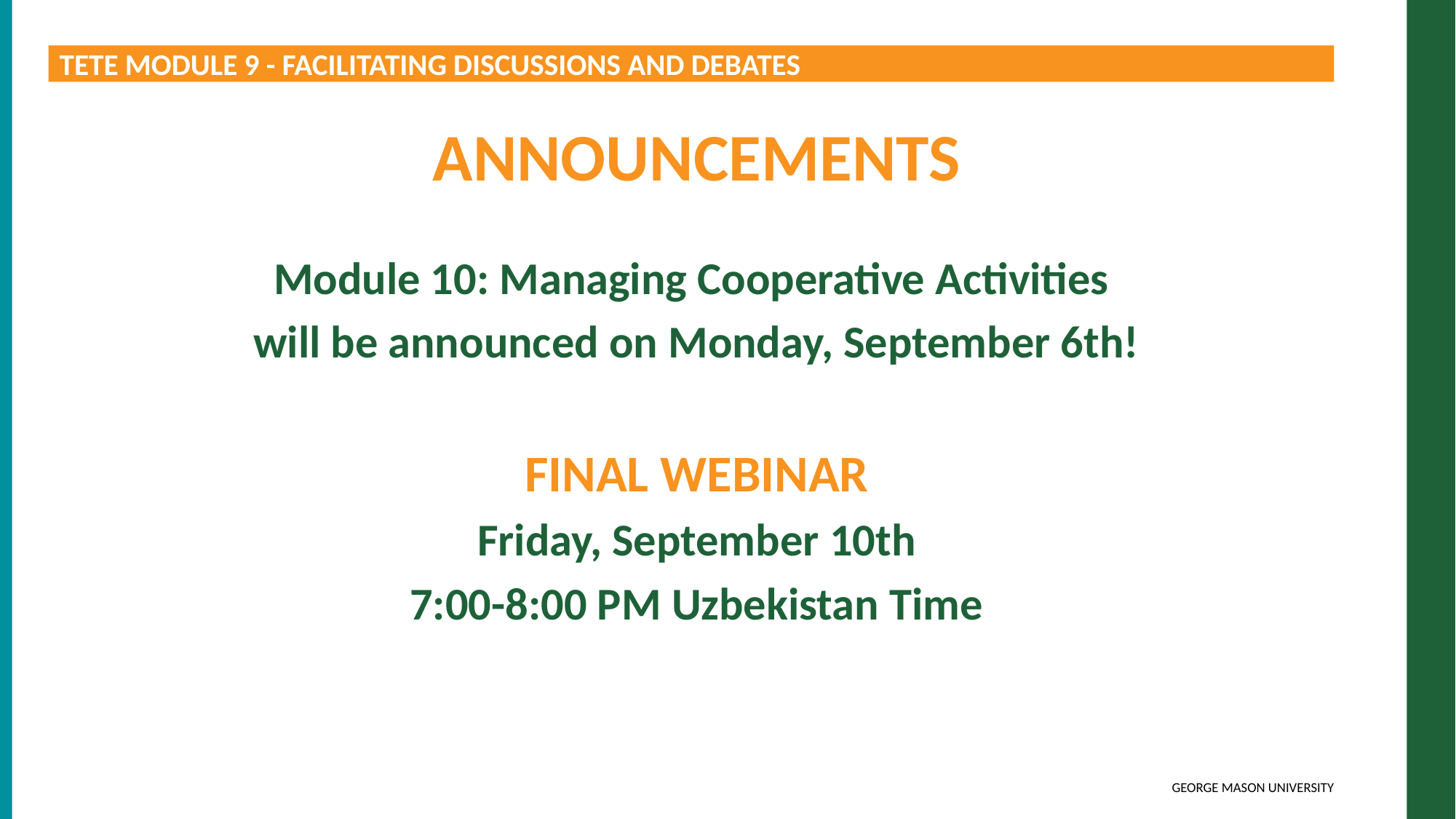

TETE MODULE 9 - FACILITATING DISCUSSIONS AND DEBATES
ANNOUNCEMENTS

Module 10: Managing Cooperative Activities
will be announced on Monday, September 6th!

FINAL WEBINAR
Friday, September 10th
7:00-8:00 PM Uzbekistan Time